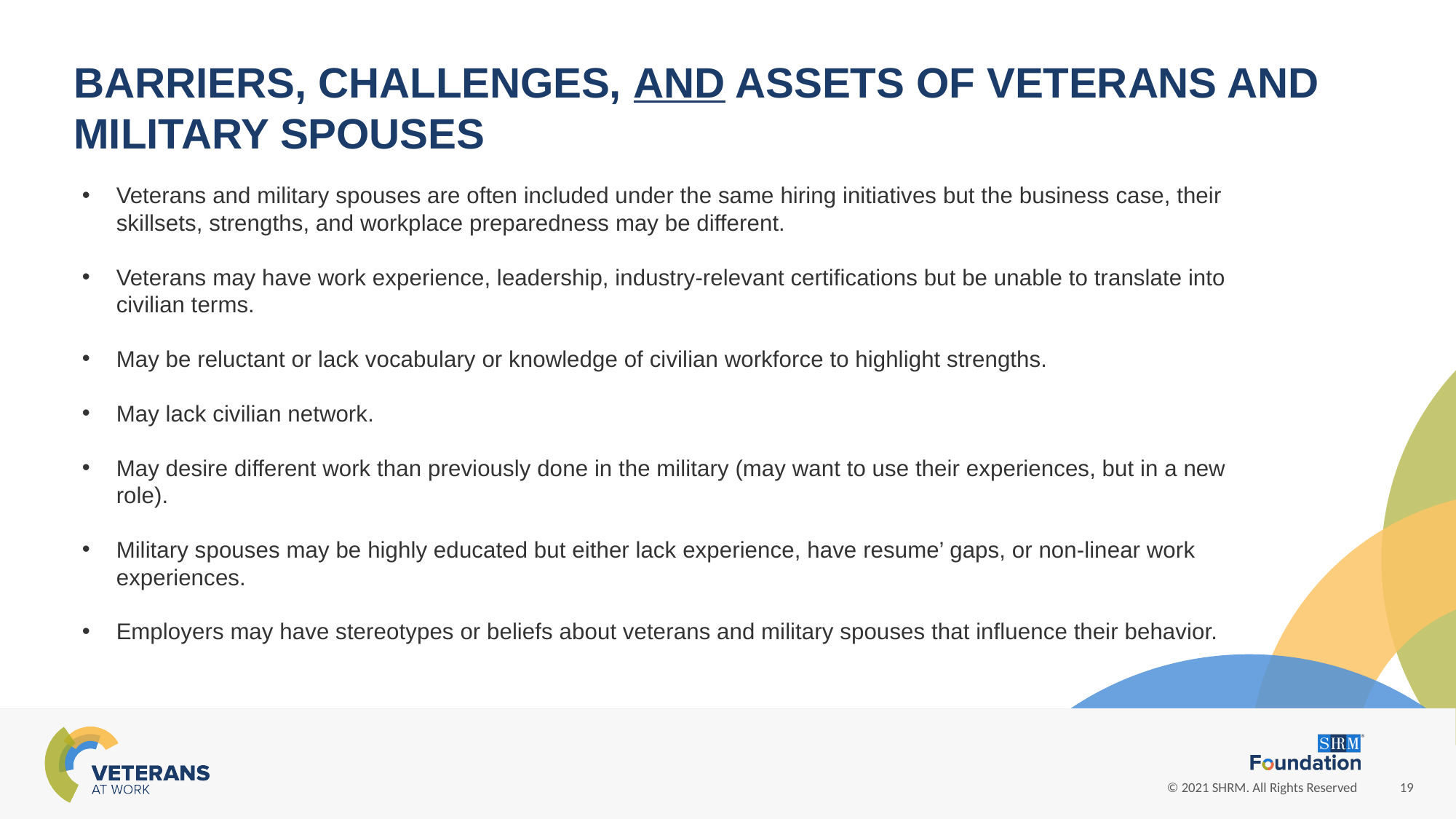

BARRIERS, CHALLENGES, AND ASSETS OF VETERANS AND MILITARY SPOUSES
Veterans and military spouses are often included under the same hiring initiatives but the business case, their skillsets, strengths, and workplace preparedness may be different.

Veterans may have work experience, leadership, industry-relevant certifications but be unable to translate into civilian terms.

May be reluctant or lack vocabulary or knowledge of civilian workforce to highlight strengths.

May lack civilian network.

May desire different work than previously done in the military (may want to use their experiences, but in a new role).

Military spouses may be highly educated but either lack experience, have resume’ gaps, or non-linear work experiences.

Employers may have stereotypes or beliefs about veterans and military spouses that influence their behavior.